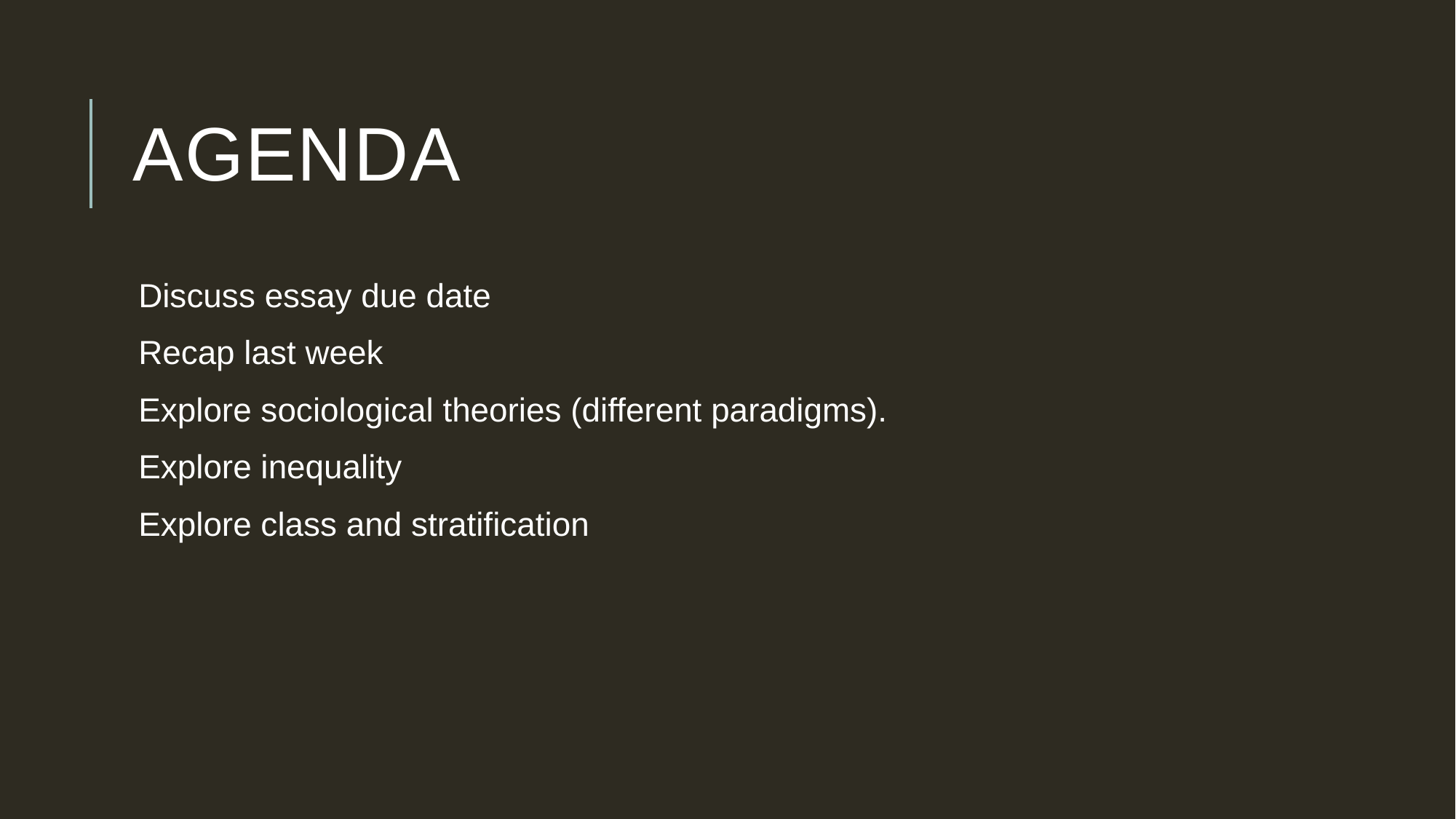

# Agenda
Discuss essay due date
Recap last week
Explore sociological theories (different paradigms).
Explore inequality
Explore class and stratification